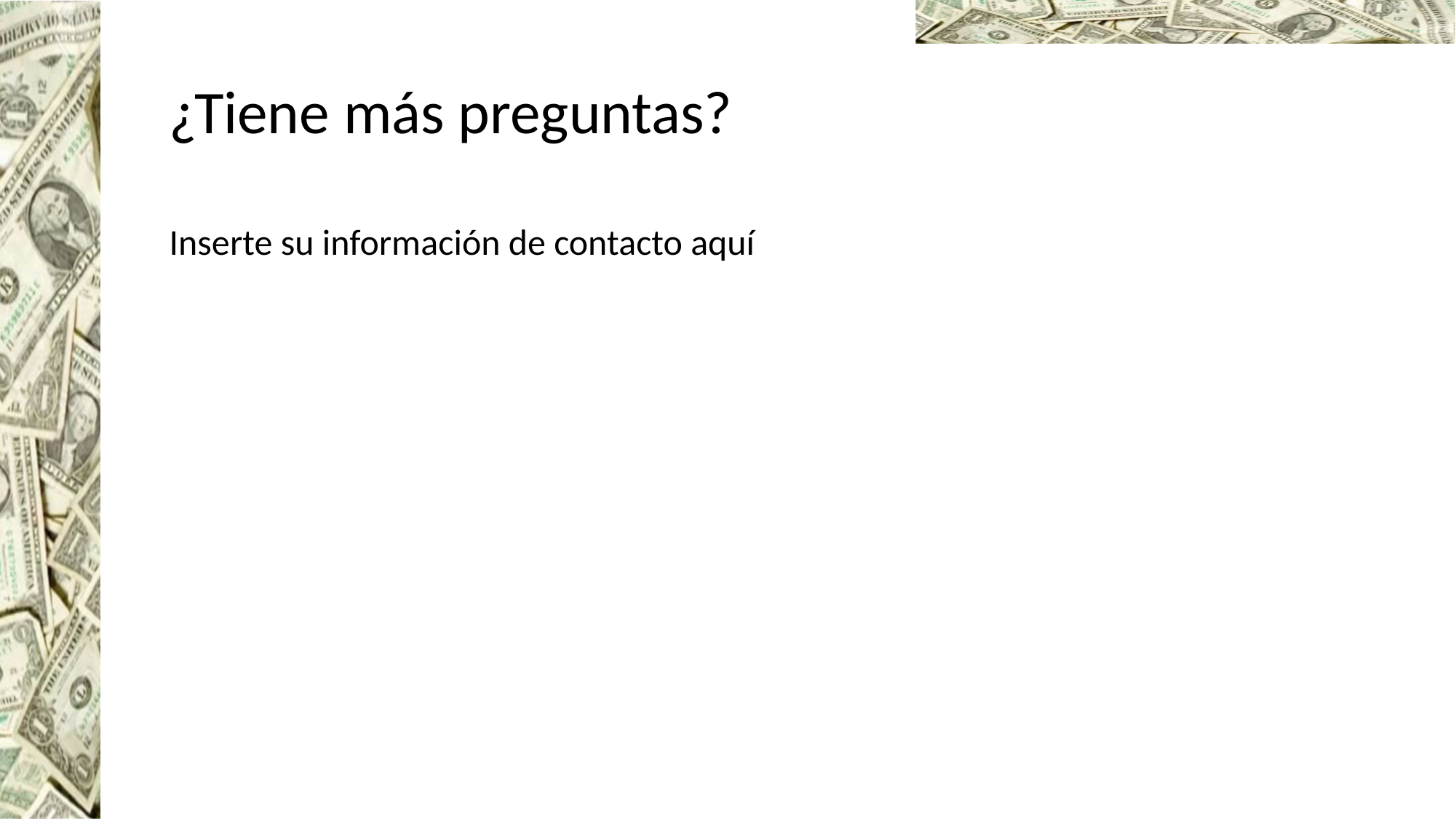

# ¿Tiene más preguntas?

Inserte su información de contacto aquí